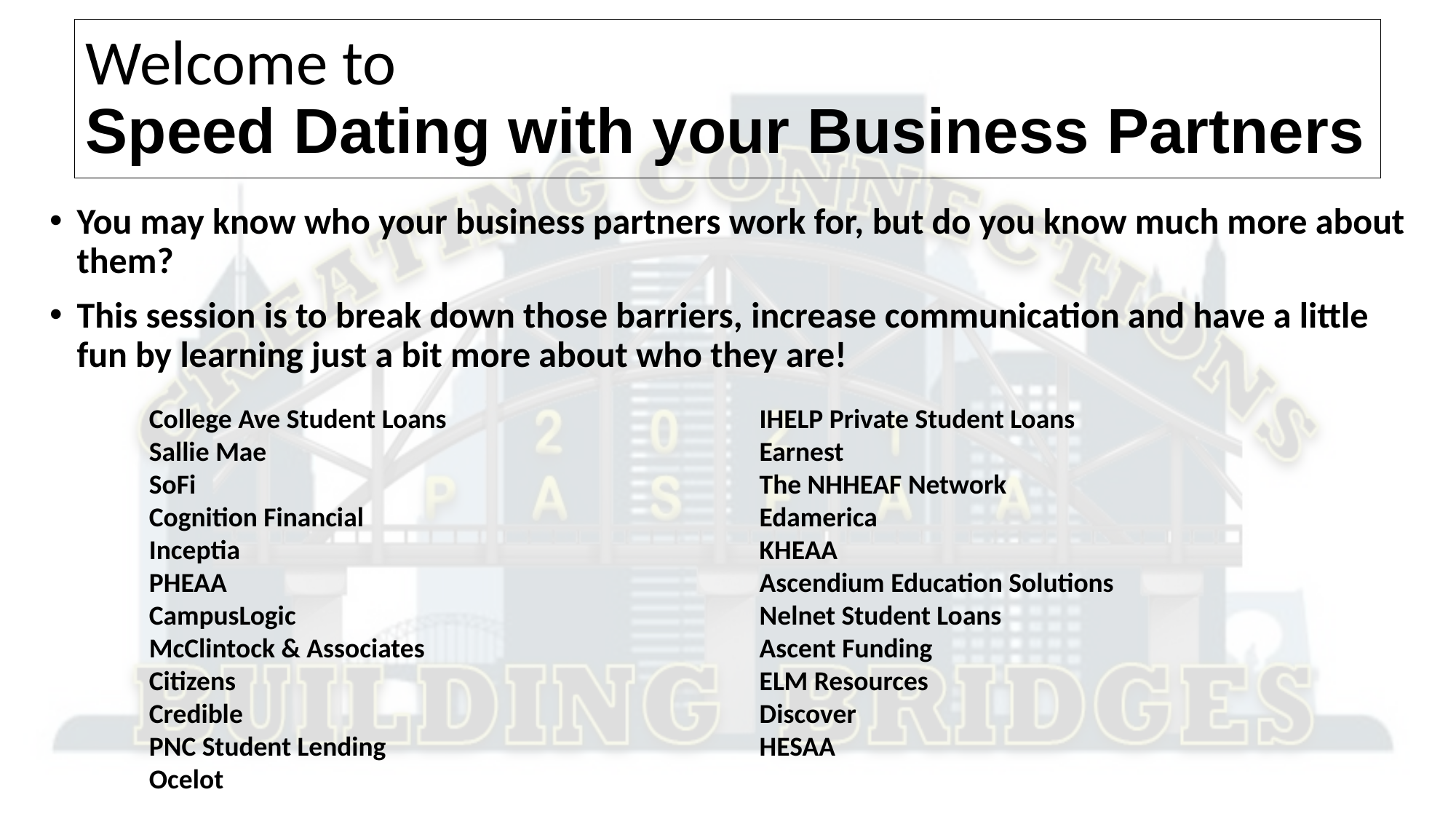

# Welcome to Speed Dating with your Business Partners
You may know who your business partners work for, but do you know much more about them?
This session is to break down those barriers, increase communication and have a little fun by learning just a bit more about who they are!

College Ave Student Loans
Sallie Mae
SoFi
Cognition Financial
Inceptia
PHEAA
CampusLogic
McClintock & Associates
Citizens
Credible
PNC Student Lending
Ocelot
IHELP Private Student Loans
Earnest
The NHHEAF Network
Edamerica
KHEAA
Ascendium Education Solutions
Nelnet Student Loans
Ascent Funding
ELM Resources
Discover
HESAA